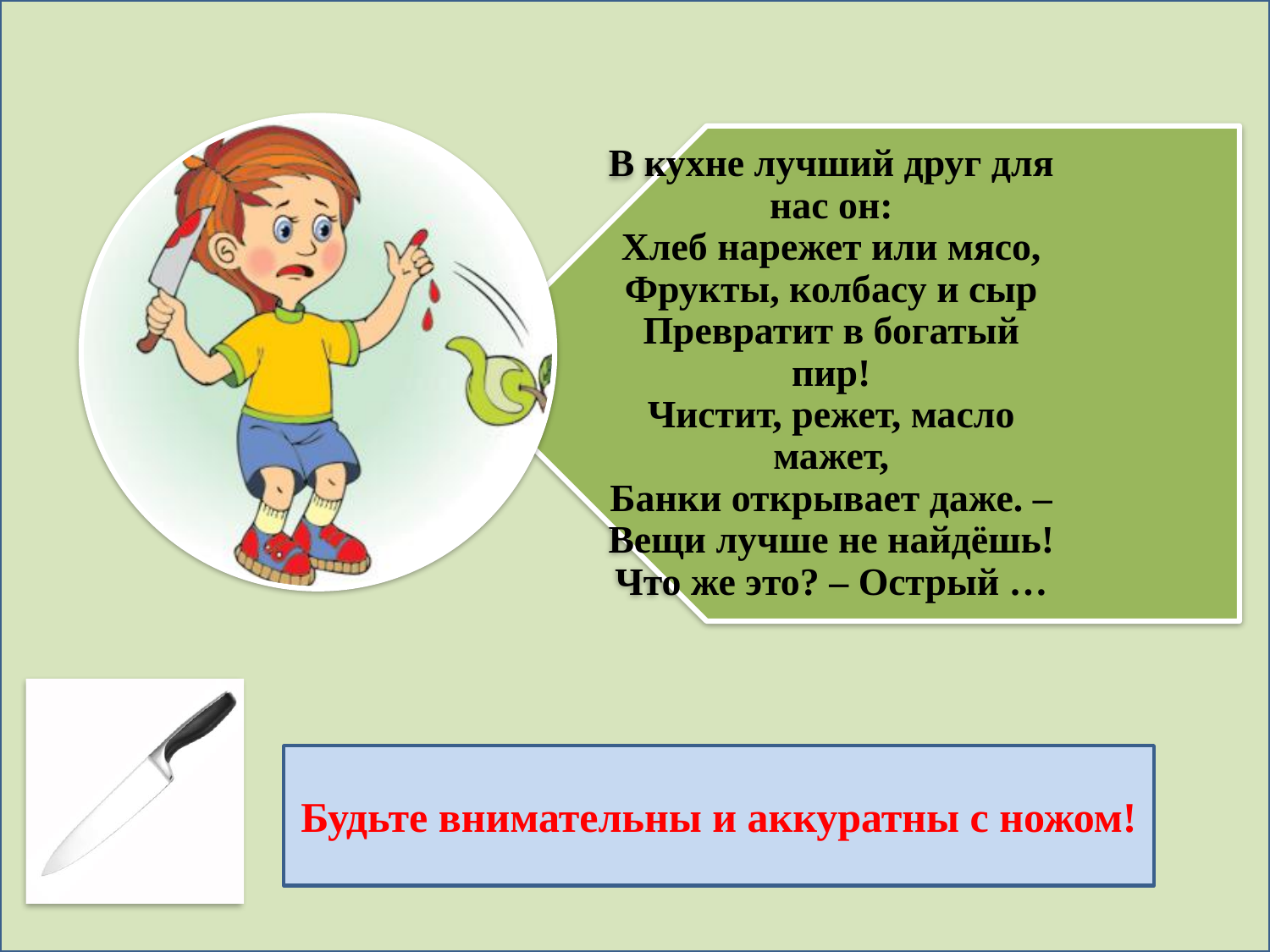

В кухне лучший друг для нас он:
Хлеб нарежет или мясо,
Фрукты, колбасу и сыр
Превратит в богатый пир!
Чистит, режет, масло мажет,
Банки открывает даже. –
Вещи лучше не найдёшь!
Что же это? – Острый …

Будьте внимательны и аккуратны с ножом!